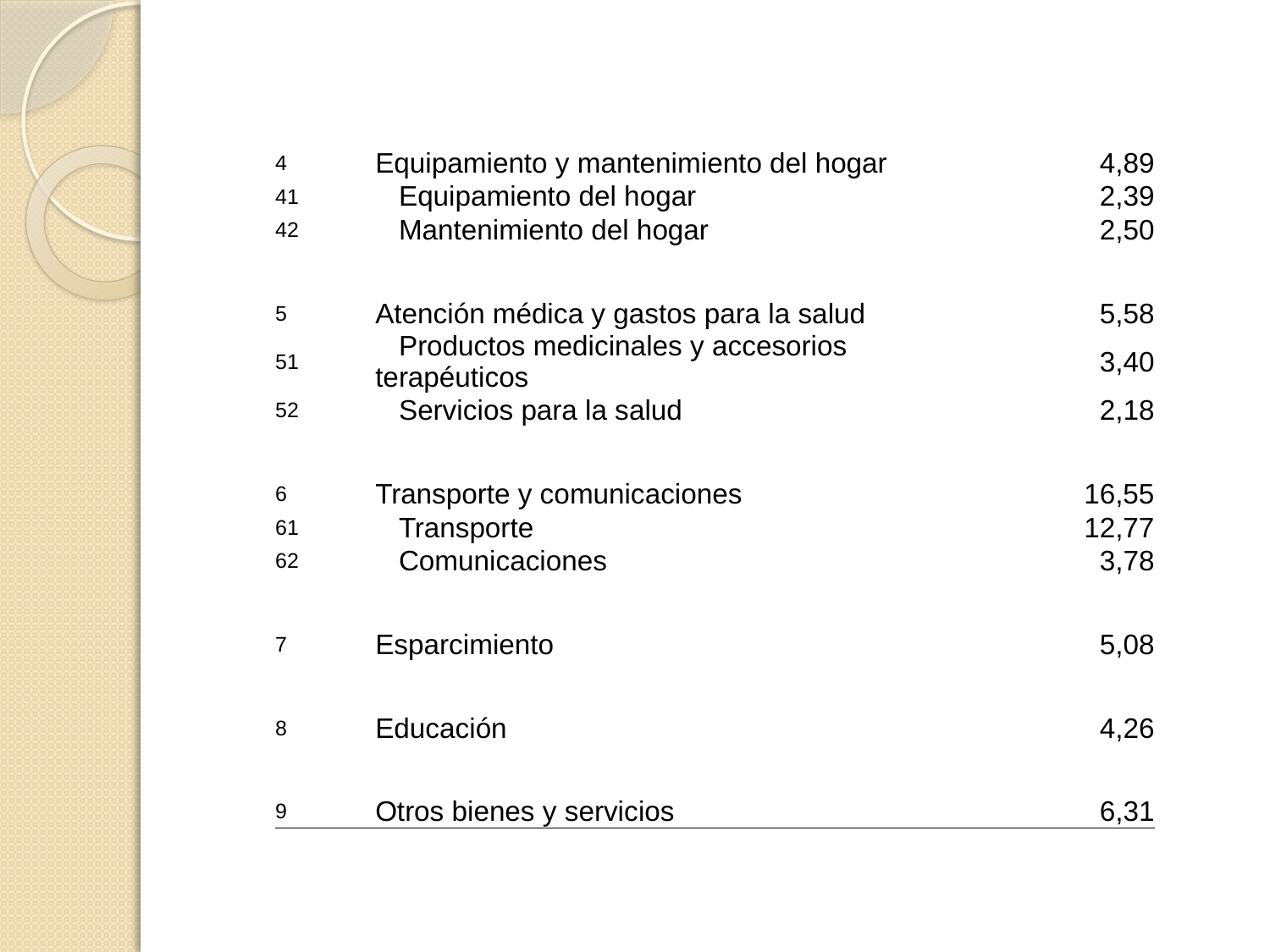

| 4 | Equipamiento y mantenimiento del hogar |  |  | 4,89 |
| --- | --- | --- | --- | --- |
| 41 | Equipamiento del hogar |  |  | 2,39 |
| 42 | Mantenimiento del hogar |  |  | 2,50 |
|  |  |  |  |  |
| 5 | Atención médica y gastos para la salud |  |  | 5,58 |
| 51 | Productos medicinales y accesorios terapéuticos |  |  | 3,40 |
| 52 | Servicios para la salud |  |  | 2,18 |
|  |  |  |  |  |
| 6 | Transporte y comunicaciones |  |  | 16,55 |
| 61 | Transporte |  |  | 12,77 |
| 62 | Comunicaciones |  |  | 3,78 |
|  |  |  |  |  |
| 7 | Esparcimiento |  |  | 5,08 |
|  |  |  |  |  |
| 8 | Educación |  |  | 4,26 |
|  |  |  |  |  |
| 9 | Otros bienes y servicios |  |  | 6,31 |